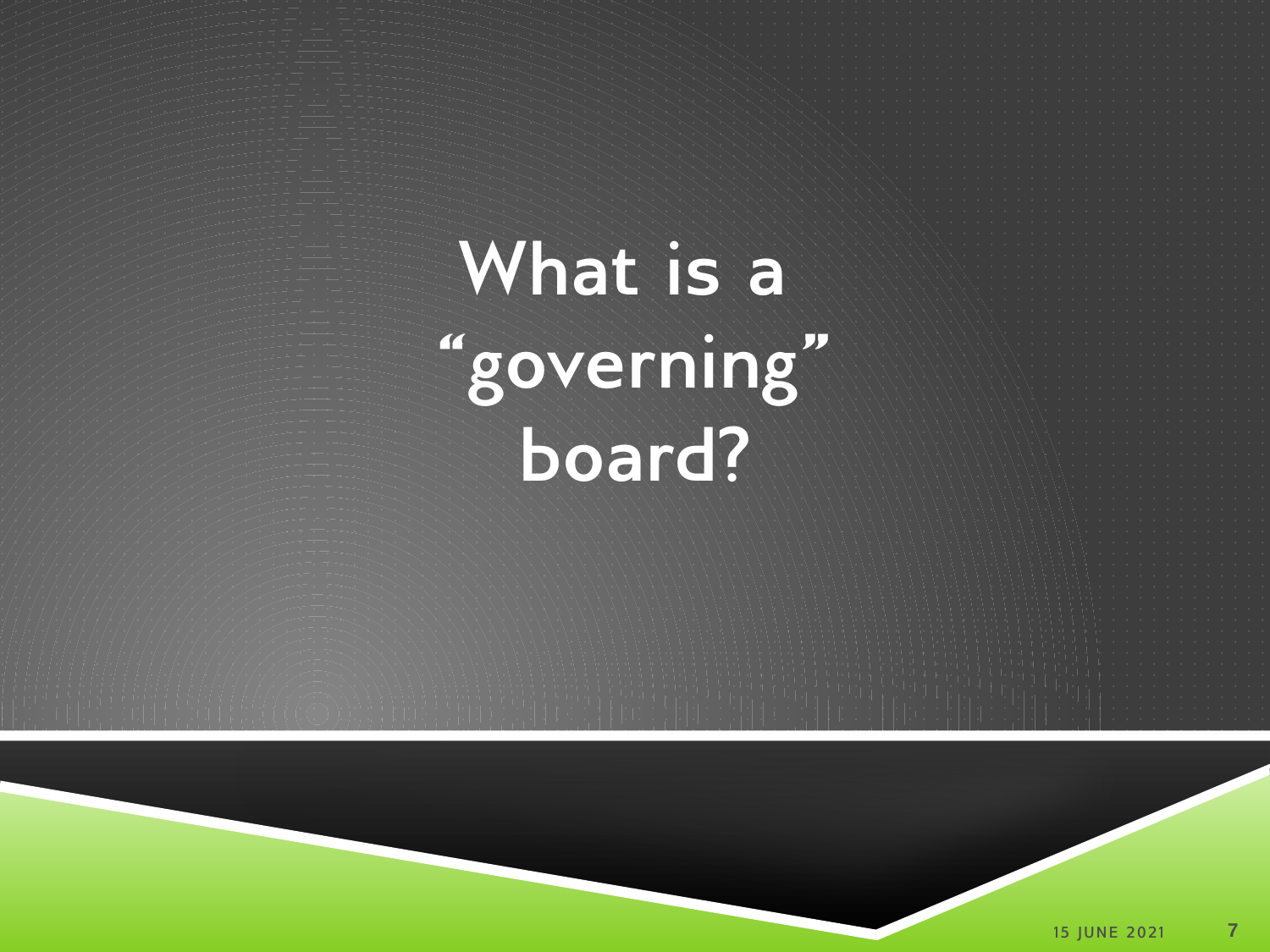

What is a
“governing”
board?
15 June 2021
7